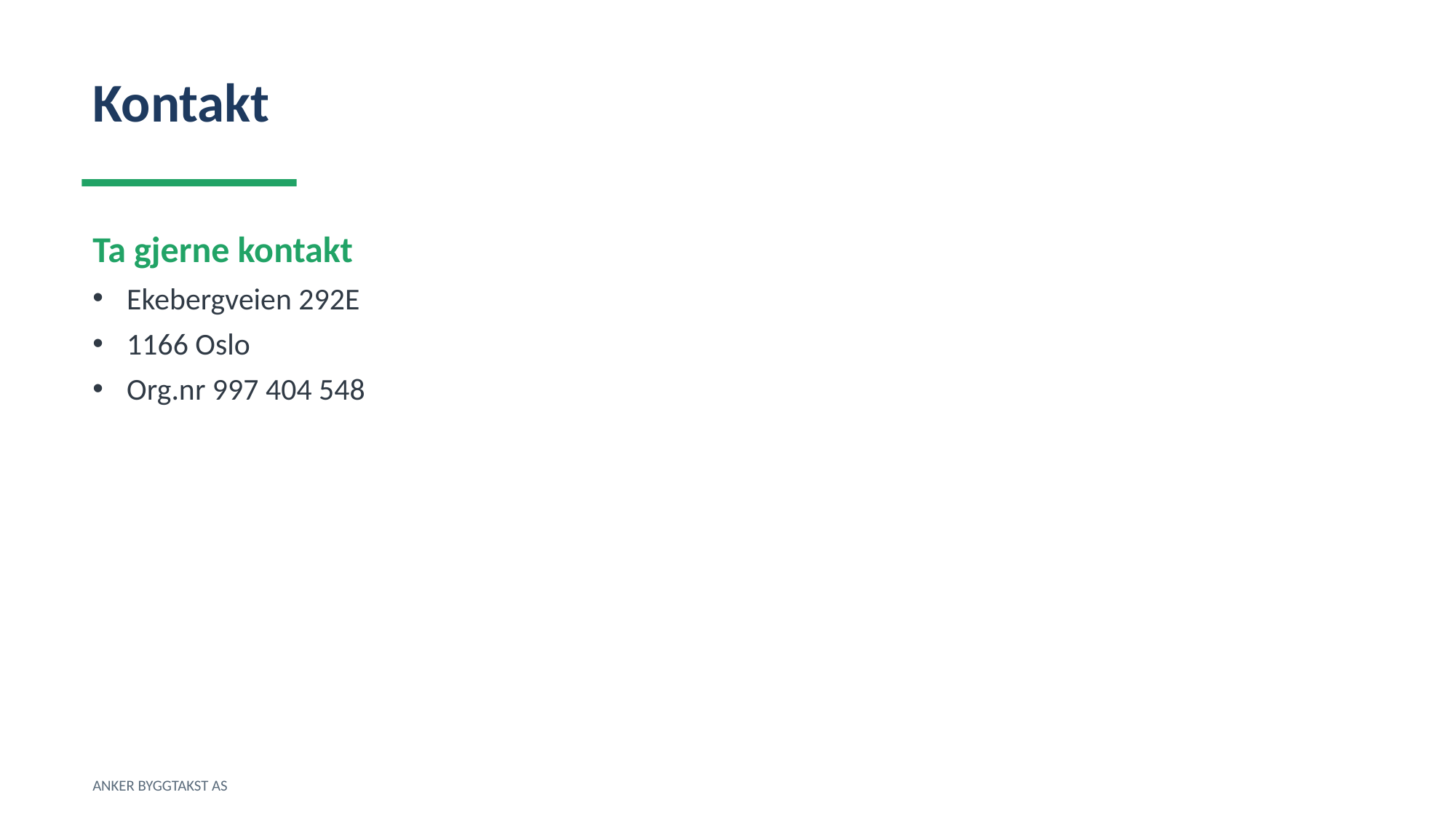

Kontakt

Ta gjerne kontakt
Ekebergveien 292E
1166 Oslo
Org.nr 997 404 548
ANKER BYGGTAKST AS